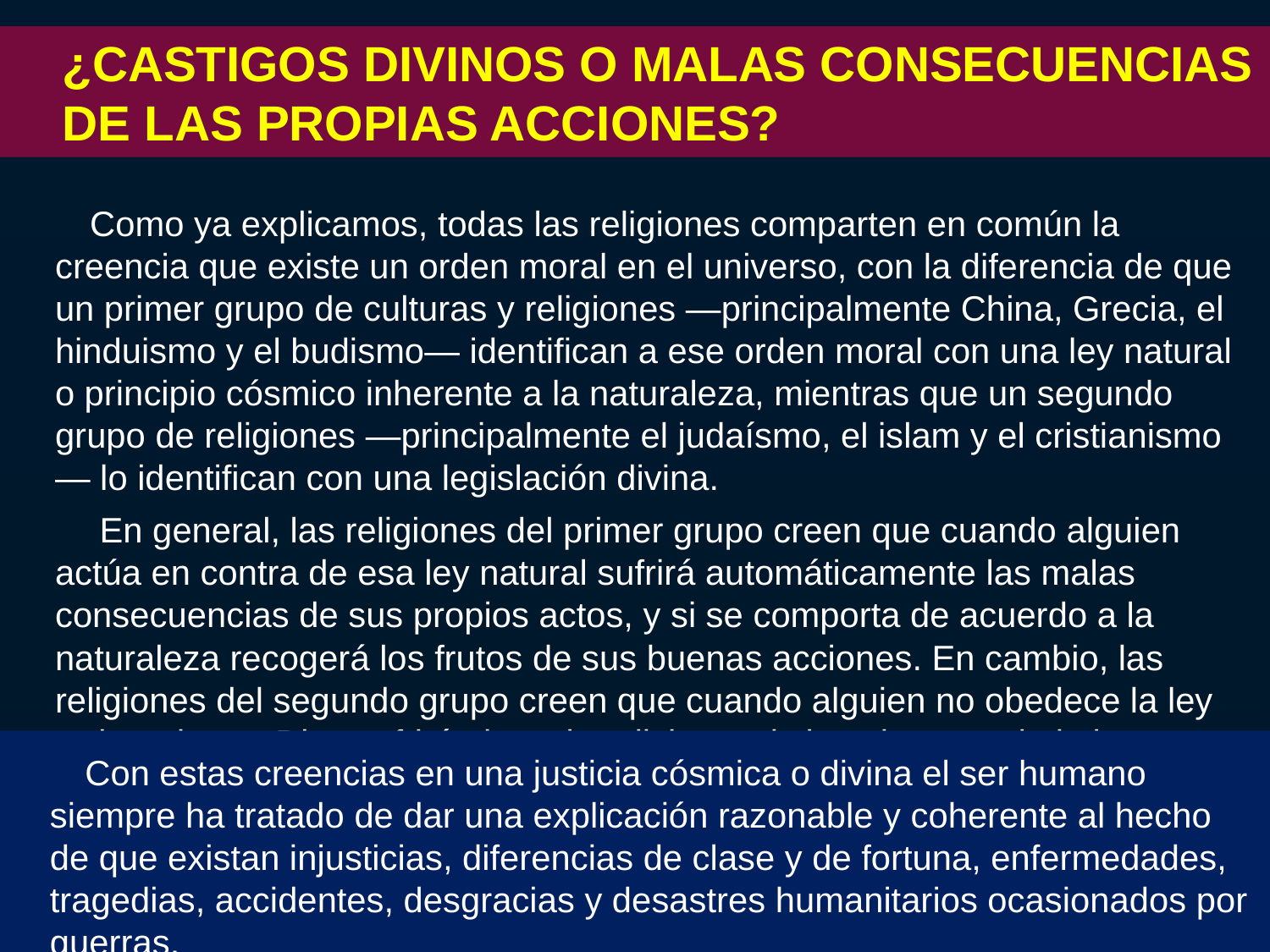

¿Castigos divinos o malas consecuencias de las propias acciones?
Como ya explicamos, todas las religiones comparten en común la creencia que existe un orden moral en el universo, con la diferencia de que un primer grupo de culturas y religiones —principalmente China, Grecia, el hinduismo y el budismo— identifican a ese orden moral con una ley natural o principio cósmico inherente a la naturaleza, mientras que un segundo grupo de religiones —principalmente el judaísmo, el islam y el cristianismo— lo identifican con una legislación divina.
 En general, las religiones del primer grupo creen que cuando alguien actúa en contra de esa ley natural sufrirá automáticamente las malas consecuencias de sus propios actos, y si se comporta de acuerdo a la naturaleza recogerá los frutos de sus buenas acciones. En cambio, las religiones del segundo grupo creen que cuando alguien no obedece la ley ordenada por Dios sufrirá el castigo divino y si vive observando la ley recibirá premios o bendiciones divinas.
Con estas creencias en una justicia cósmica o divina el ser humano siempre ha tratado de dar una explicación razonable y coherente al hecho de que existan injusticias, diferencias de clase y de fortuna, enfermedades, tragedias, accidentes, desgracias y desastres humanitarios ocasionados por guerras.